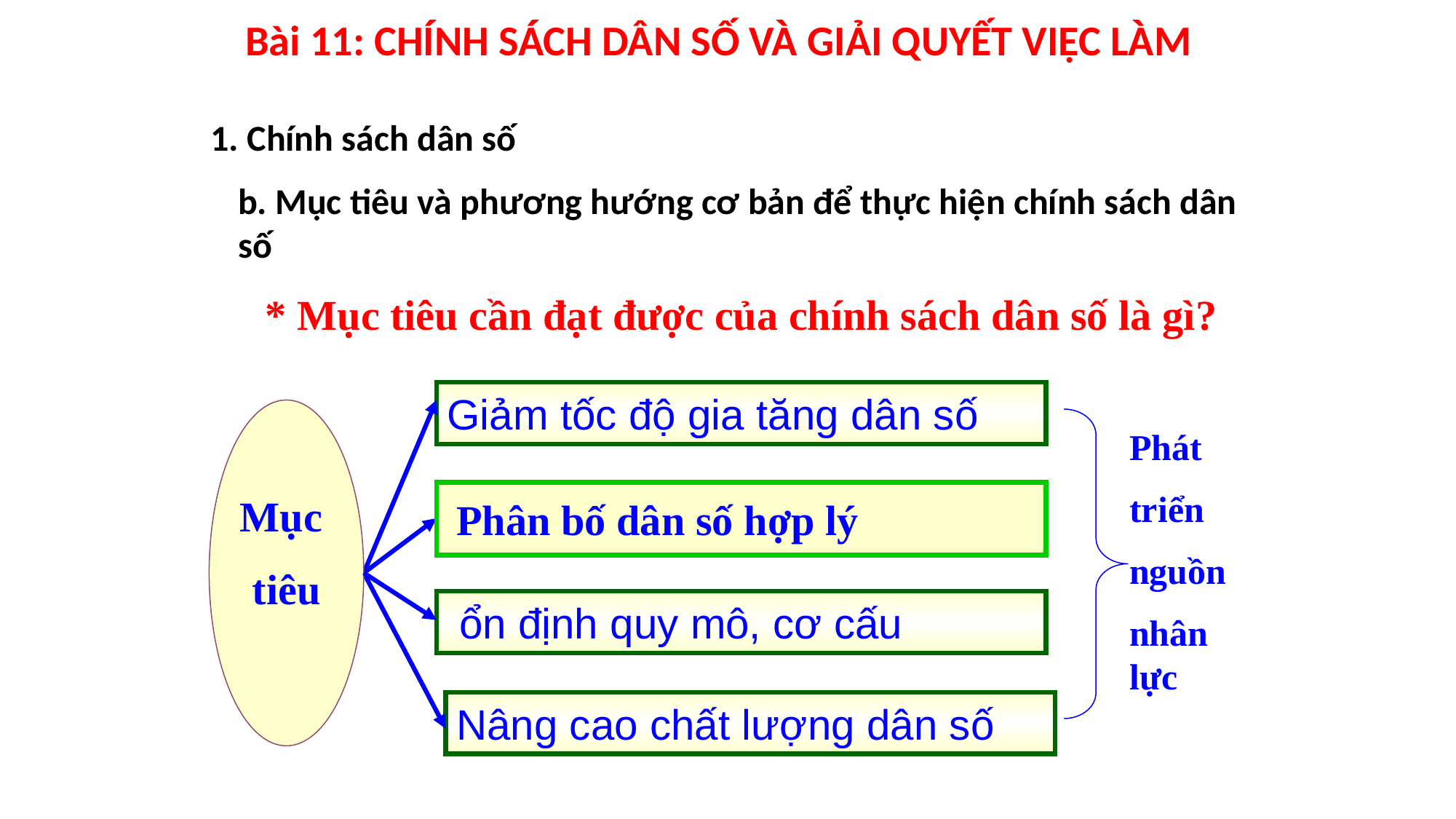

Bài 11: CHÍNH SÁCH DÂN SỐ VÀ GIẢI QUYẾT VIỆC LÀM
1. Chính sách dân số
b. Mục tiêu và phương hướng cơ bản để thực hiện chính sách dân số
* Mục tiêu cần đạt được của chính sách dân số là gì?
Giảm tốc độ gia tăng dân số
Mục
tiêu

Phát
triển
nguồn
nhân lực
 Phân bố dân số hợp lý

 ổn định quy mô, cơ cấu
Nâng cao chất lượng dân số